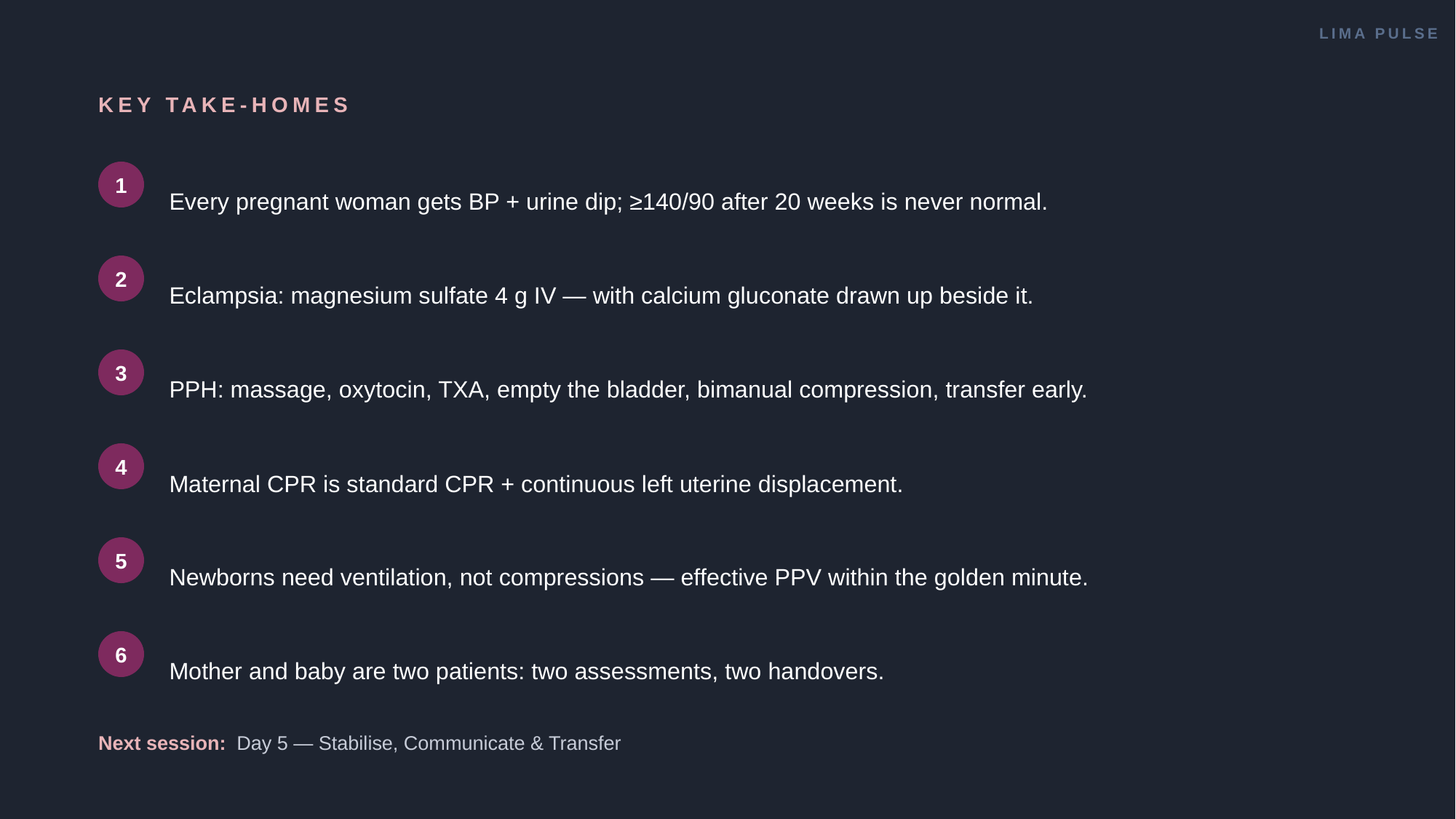

LIMA PULSE
KEY TAKE-HOMES
Every pregnant woman gets BP + urine dip; ≥140/90 after 20 weeks is never normal.

1
Eclampsia: magnesium sulfate 4 g IV — with calcium gluconate drawn up beside it.

2
PPH: massage, oxytocin, TXA, empty the bladder, bimanual compression, transfer early.

3
Maternal CPR is standard CPR + continuous left uterine displacement.

4
Newborns need ventilation, not compressions — effective PPV within the golden minute.

5
Mother and baby are two patients: two assessments, two handovers.

6
Next session:  Day 5 — Stabilise, Communicate & Transfer